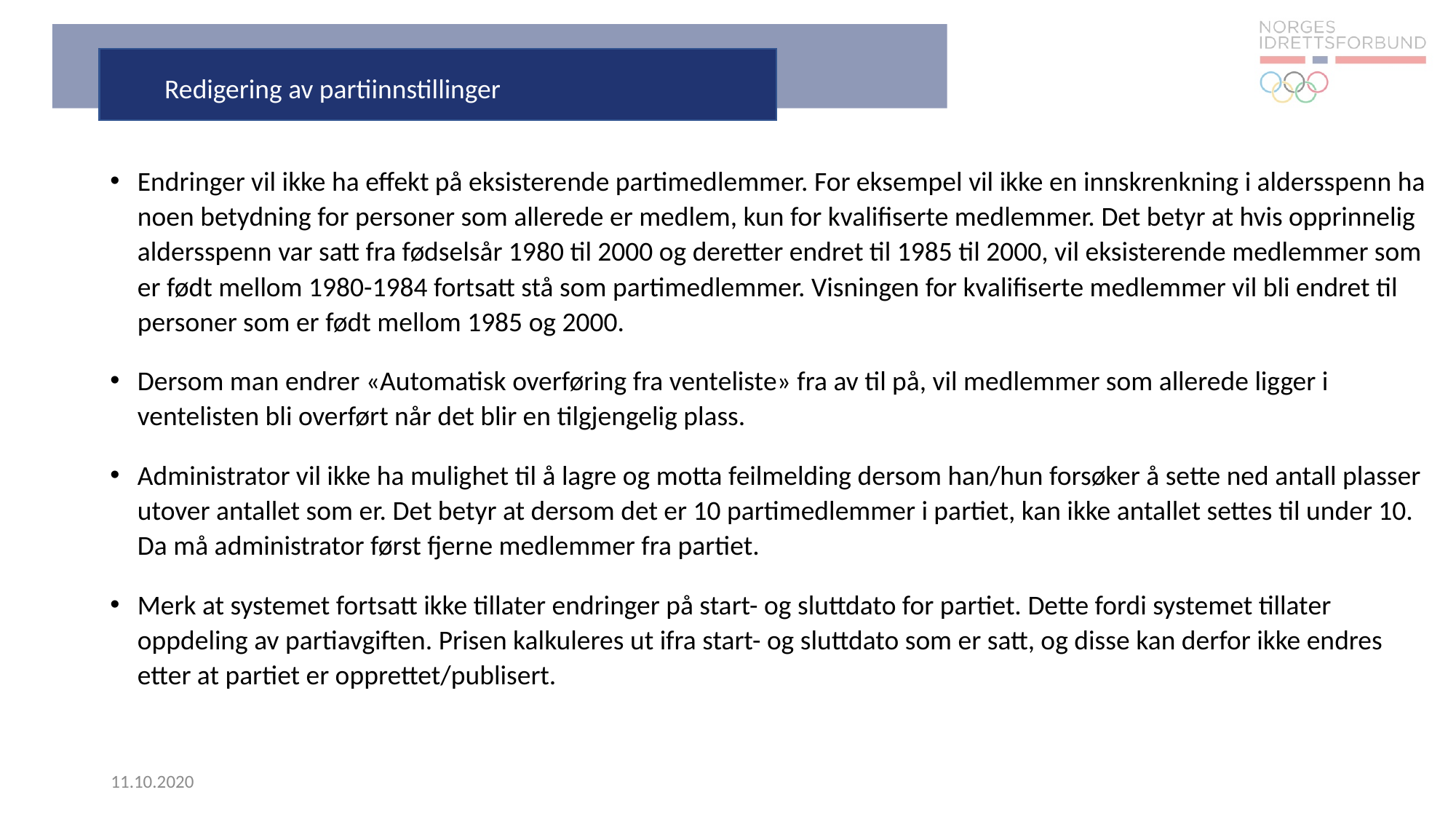

Redigering av partiinnstillinger
Endringer vil ikke ha effekt på eksisterende partimedlemmer. For eksempel vil ikke en innskrenkning i aldersspenn ha noen betydning for personer som allerede er medlem, kun for kvalifiserte medlemmer. Det betyr at hvis opprinnelig aldersspenn var satt fra fødselsår 1980 til 2000 og deretter endret til 1985 til 2000, vil eksisterende medlemmer som er født mellom 1980-1984 fortsatt stå som partimedlemmer. Visningen for kvalifiserte medlemmer vil bli endret til personer som er født mellom 1985 og 2000.
Dersom man endrer «Automatisk overføring fra venteliste» fra av til på, vil medlemmer som allerede ligger i ventelisten bli overført når det blir en tilgjengelig plass.
Administrator vil ikke ha mulighet til å lagre og motta feilmelding dersom han/hun forsøker å sette ned antall plasser utover antallet som er. Det betyr at dersom det er 10 partimedlemmer i partiet, kan ikke antallet settes til under 10. Da må administrator først fjerne medlemmer fra partiet.
Merk at systemet fortsatt ikke tillater endringer på start- og sluttdato for partiet. Dette fordi systemet tillater oppdeling av partiavgiften. Prisen kalkuleres ut ifra start- og sluttdato som er satt, og disse kan derfor ikke endres etter at partiet er opprettet/publisert.

11.10.2020